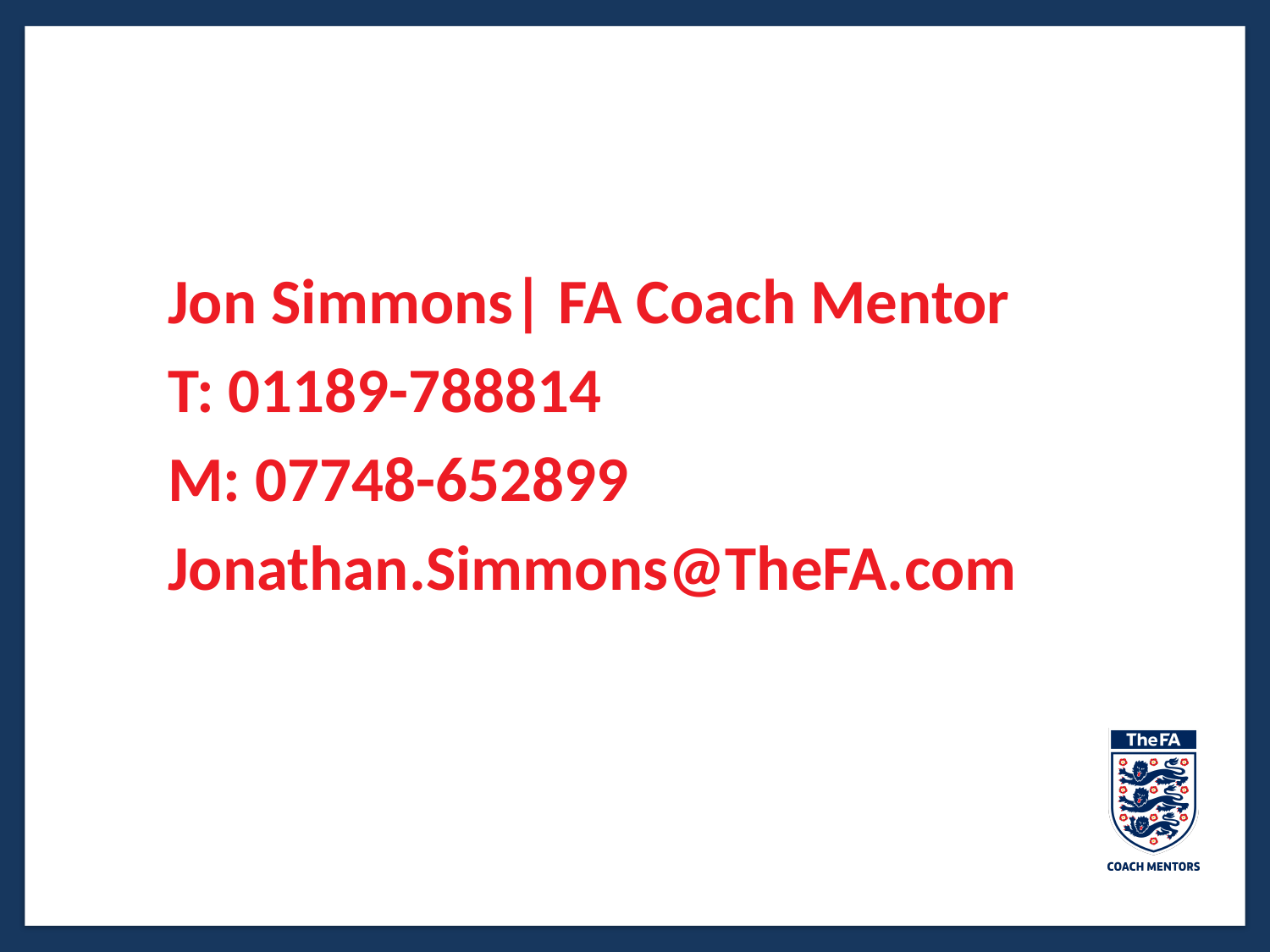

Jon Simmons| FA Coach Mentor
T: 01189-788814
M: 07748-652899
Jonathan.Simmons@TheFA.com